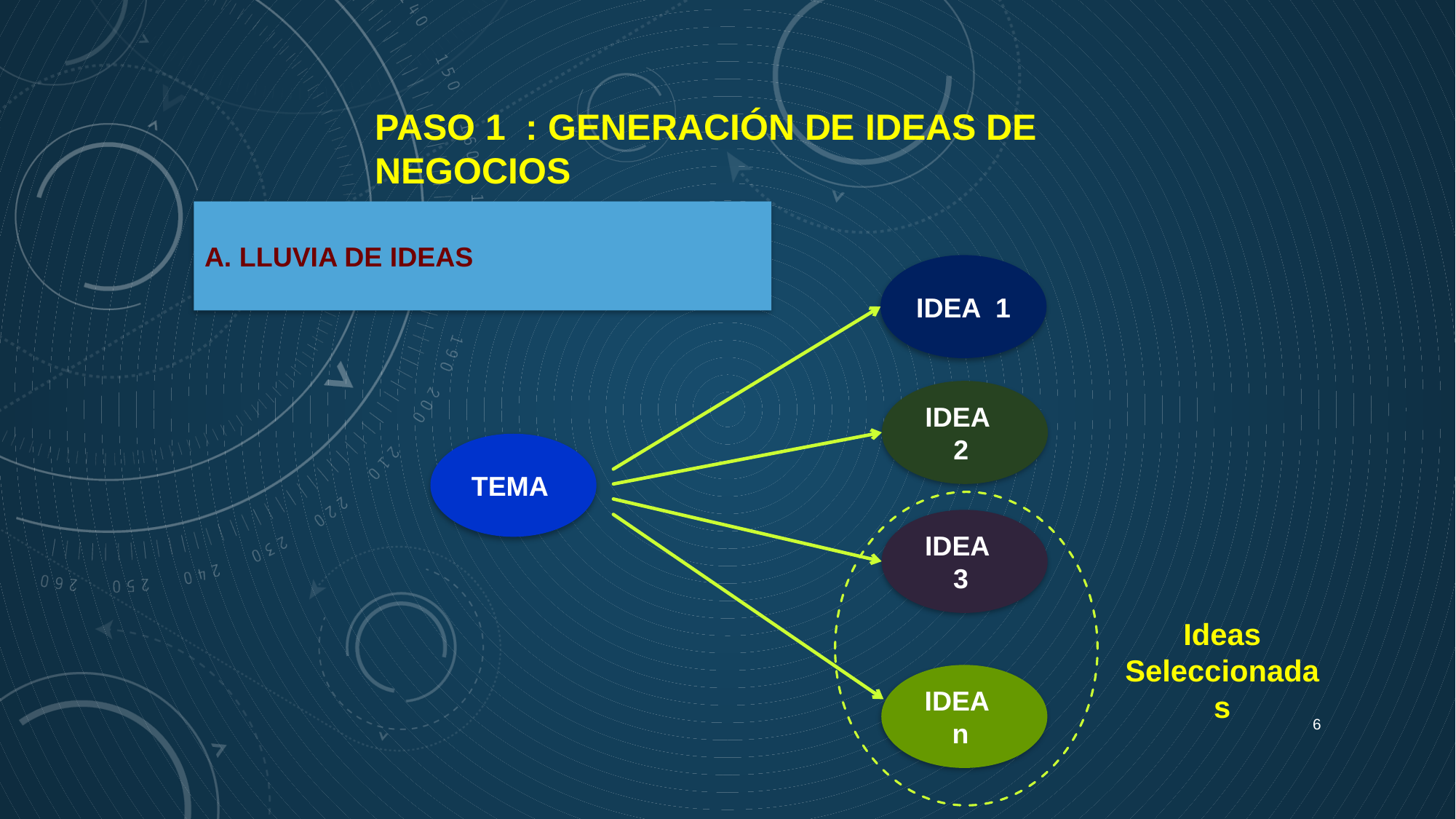

PASO 1  : GENERACIÓN DE IDEAS DE NEGOCIOS

A. LLUVIA DE IDEAS

IDEA  1
IDEA   2
TEMA

IDEA   3
Ideas Seleccionadas
IDEA   n
6